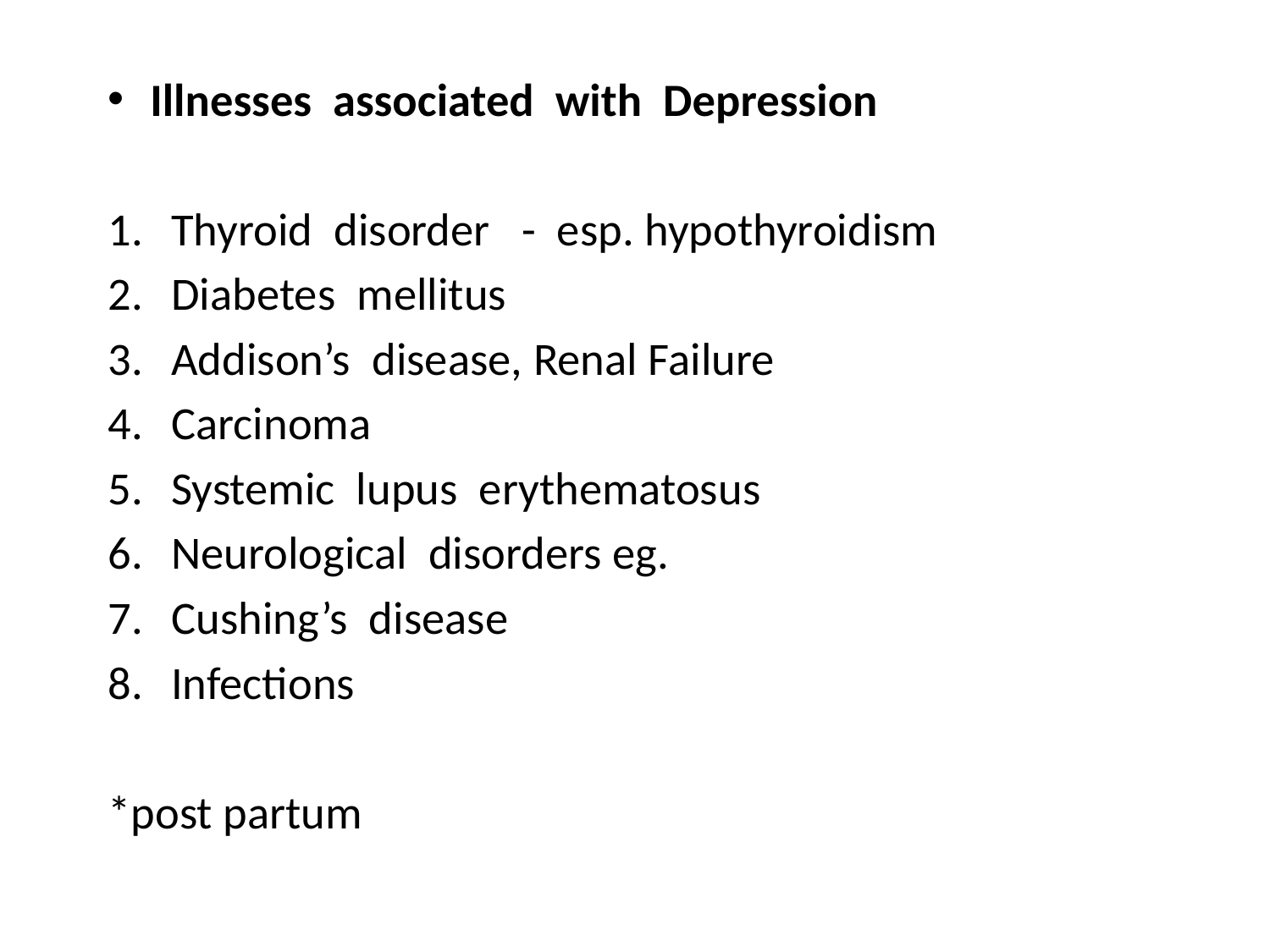

Illnesses  associated  with  Depression

Thyroid  disorder   -  esp. hypothyroidism
Diabetes  mellitus
Addison’s  disease, Renal Failure
Carcinoma
Systemic  lupus  erythematosus
Neurological  disorders eg. Parkinsonism
Cushing’s  disease
Infections

*post partum